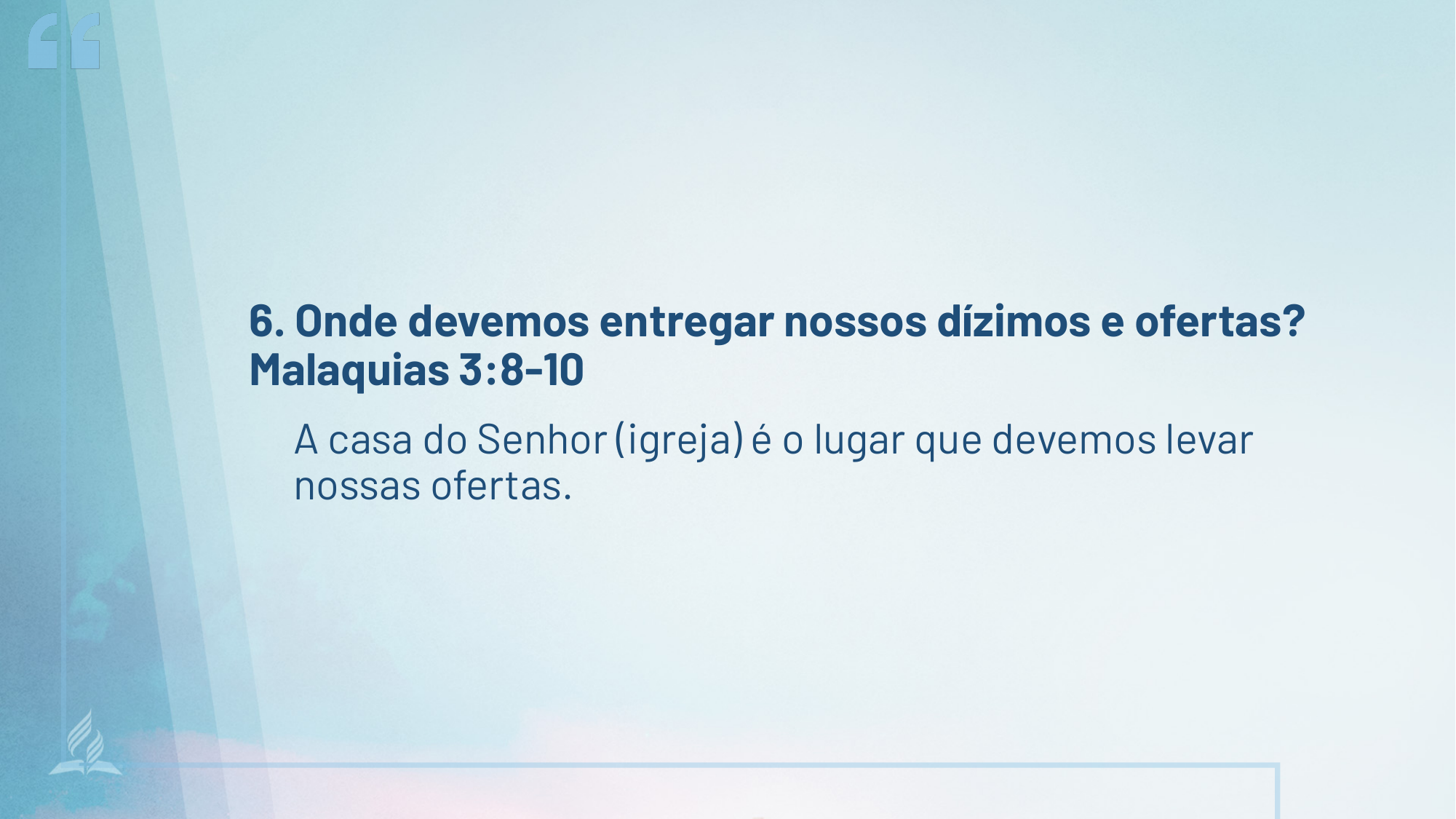

6. Onde devemos entregar nossos dízimos e ofertas? Malaquias 3:8-10
A casa do Senhor (igreja) é o lugar que devemos levar nossas ofertas.